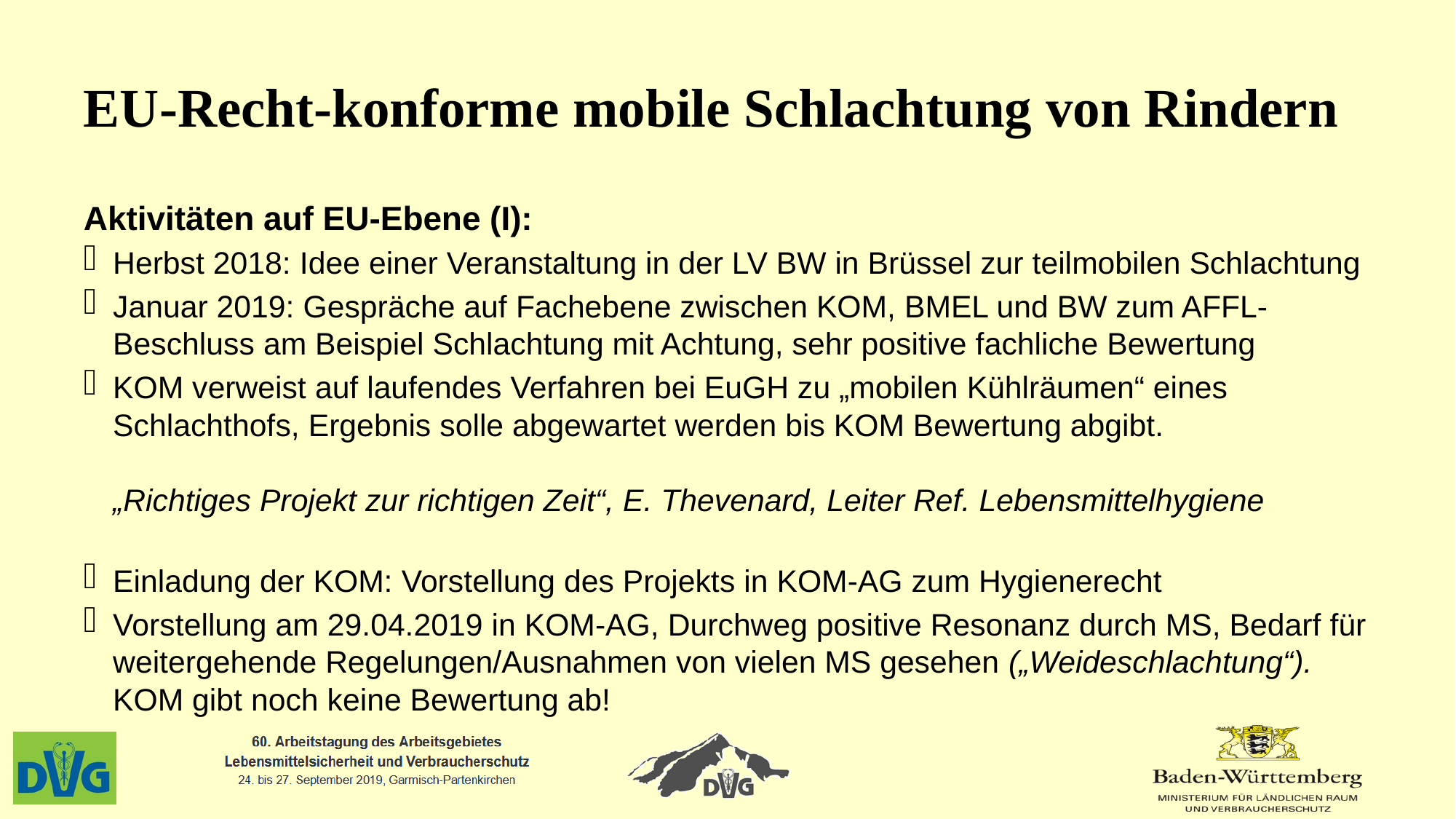

# EU-Recht-konforme mobile Schlachtung von Rindern
Aktivitäten auf EU-Ebene (I):
Herbst 2018: Idee einer Veranstaltung in der LV BW in Brüssel zur teilmobilen Schlachtung
Januar 2019: Gespräche auf Fachebene zwischen KOM, BMEL und BW zum AFFL-Beschluss am Beispiel Schlachtung mit Achtung, sehr positive fachliche Bewertung
KOM verweist auf laufendes Verfahren bei EuGH zu „mobilen Kühlräumen“ eines Schlachthofs, Ergebnis solle abgewartet werden bis KOM Bewertung abgibt.
„Richtiges Projekt zur richtigen Zeit“, E. Thevenard, Leiter Ref. Lebensmittelhygiene
Einladung der KOM: Vorstellung des Projekts in KOM-AG zum Hygienerecht
Vorstellung am 29.04.2019 in KOM-AG, Durchweg positive Resonanz durch MS, Bedarf für weitergehende Regelungen/Ausnahmen von vielen MS gesehen („Weideschlachtung“). KOM gibt noch keine Bewertung ab!